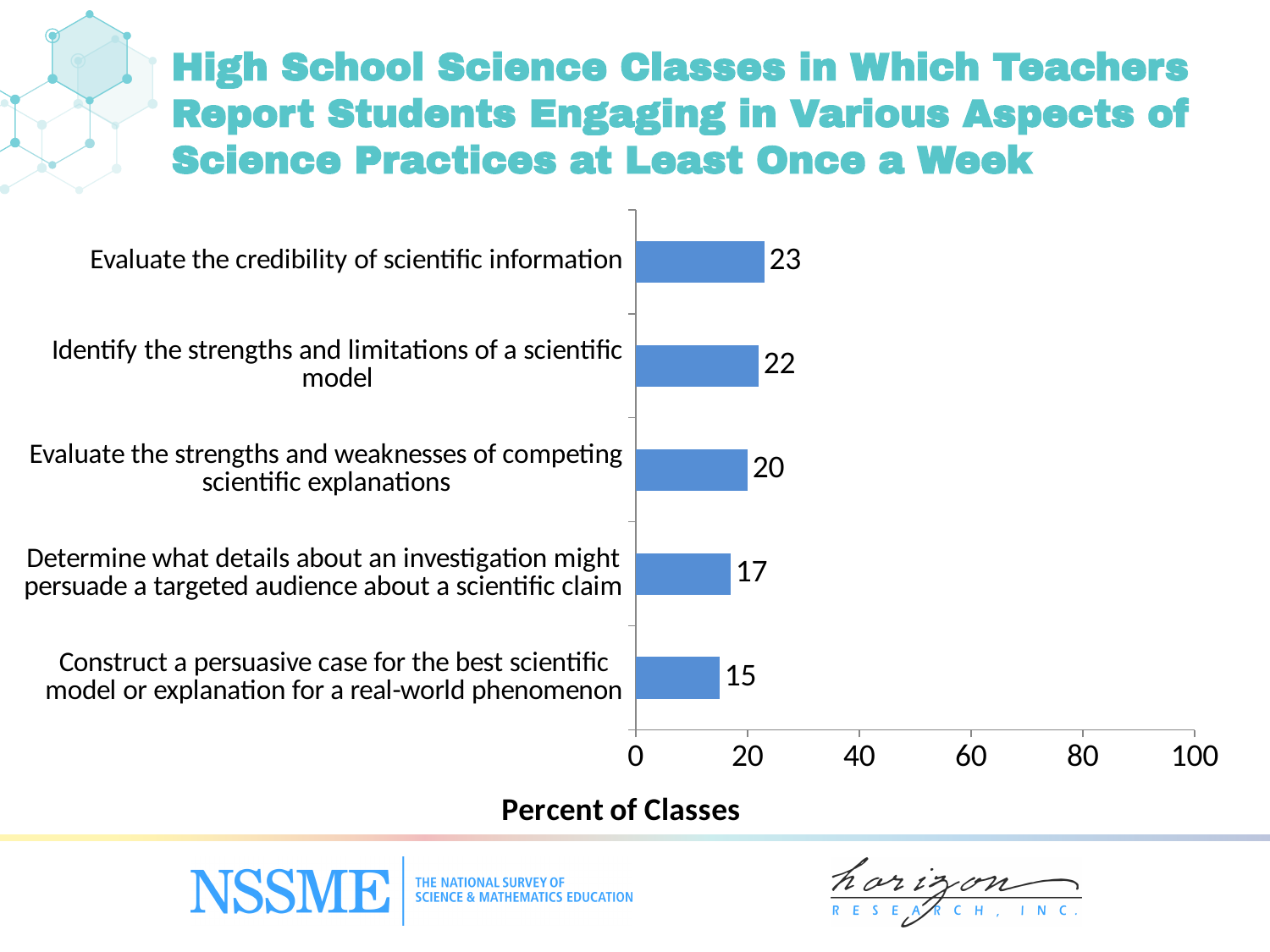

High School Science Classes in Which Teachers Report Students Engaging in Various Aspects of Science Practices at Least Once a Week

### Chart

| Category | Percent of Classes |
|---|---|
| Construct a persuasive case for the best scientific model or explanation for a real-world phenomenon | 15.0 |
| Determine what details about an investigation might persuade a targeted audience about a scientific claim | 17.0 |
| Evaluate the strengths and weaknesses of competing scientific explanations | 20.0 |
| Identify the strengths and limitations of a scientific model | 22.0 |
| Evaluate the credibility of scientific information | 23.0 |